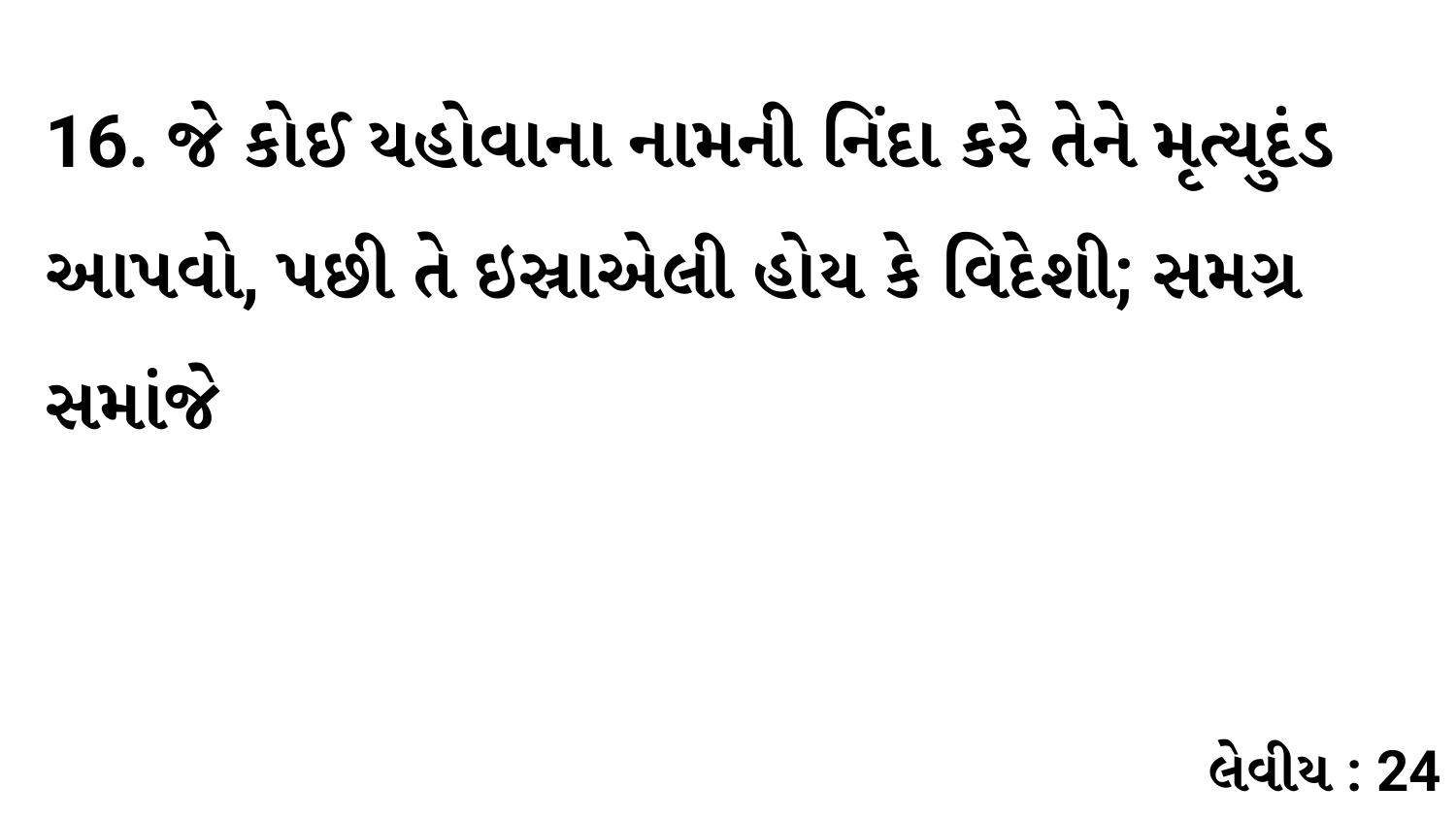

16. જે કોઈ યહોવાના નામની નિંદા કરે તેને મૃત્યુદંડ આપવો, પછી તે ઇસ્રાએલી હોય કે વિદેશી; સમગ્ર સમાંજે
લેવીય : 24